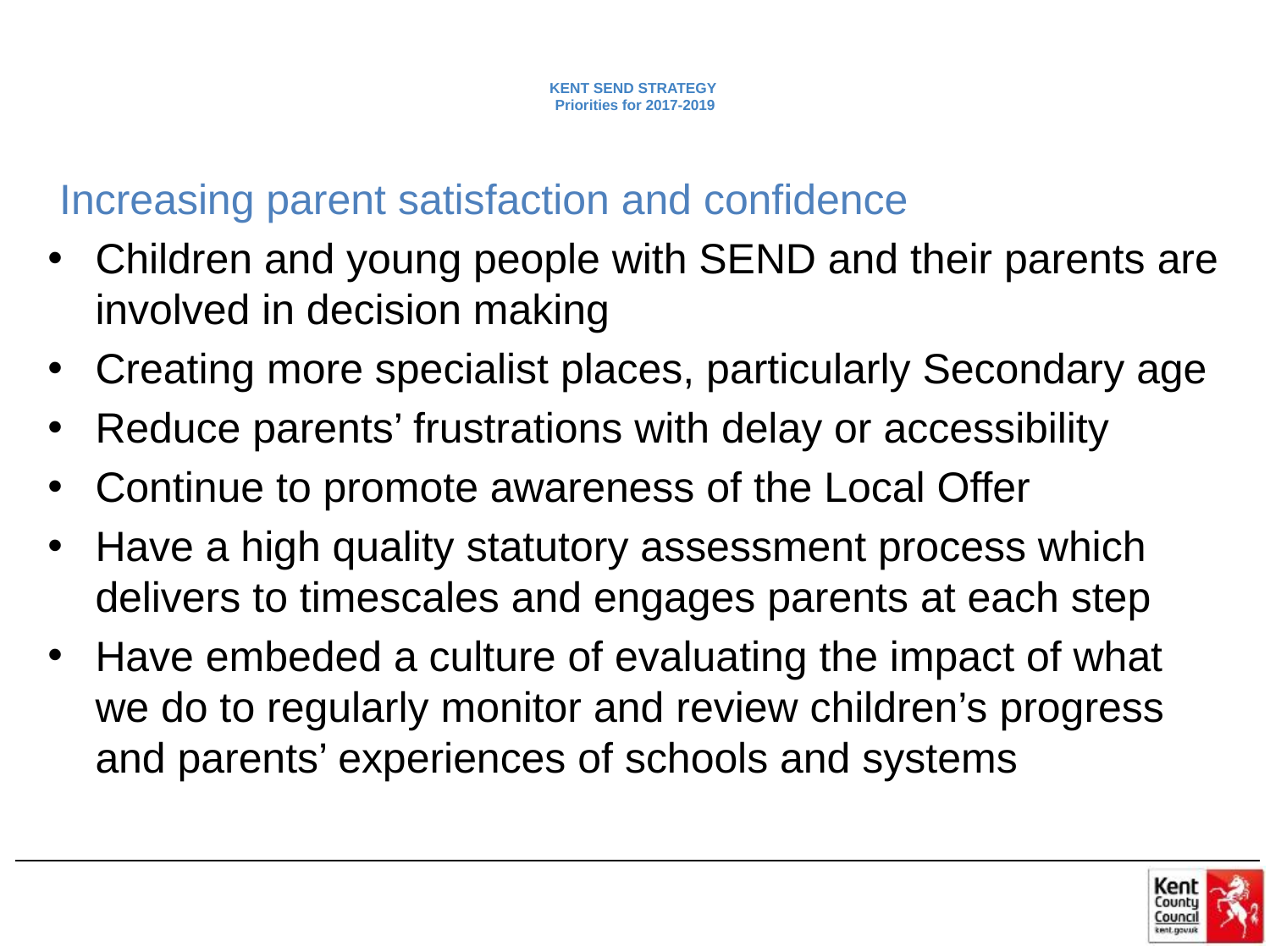

# KENT SEND STRATEGY Priorities for 2017-2019
 Increasing parent satisfaction and confidence
Children and young people with SEND and their parents are involved in decision making
Creating more specialist places, particularly Secondary age
Reduce parents’ frustrations with delay or accessibility
Continue to promote awareness of the Local Offer
Have a high quality statutory assessment process which delivers to timescales and engages parents at each step
Have embeded a culture of evaluating the impact of what we do to regularly monitor and review children’s progress and parents’ experiences of schools and systems